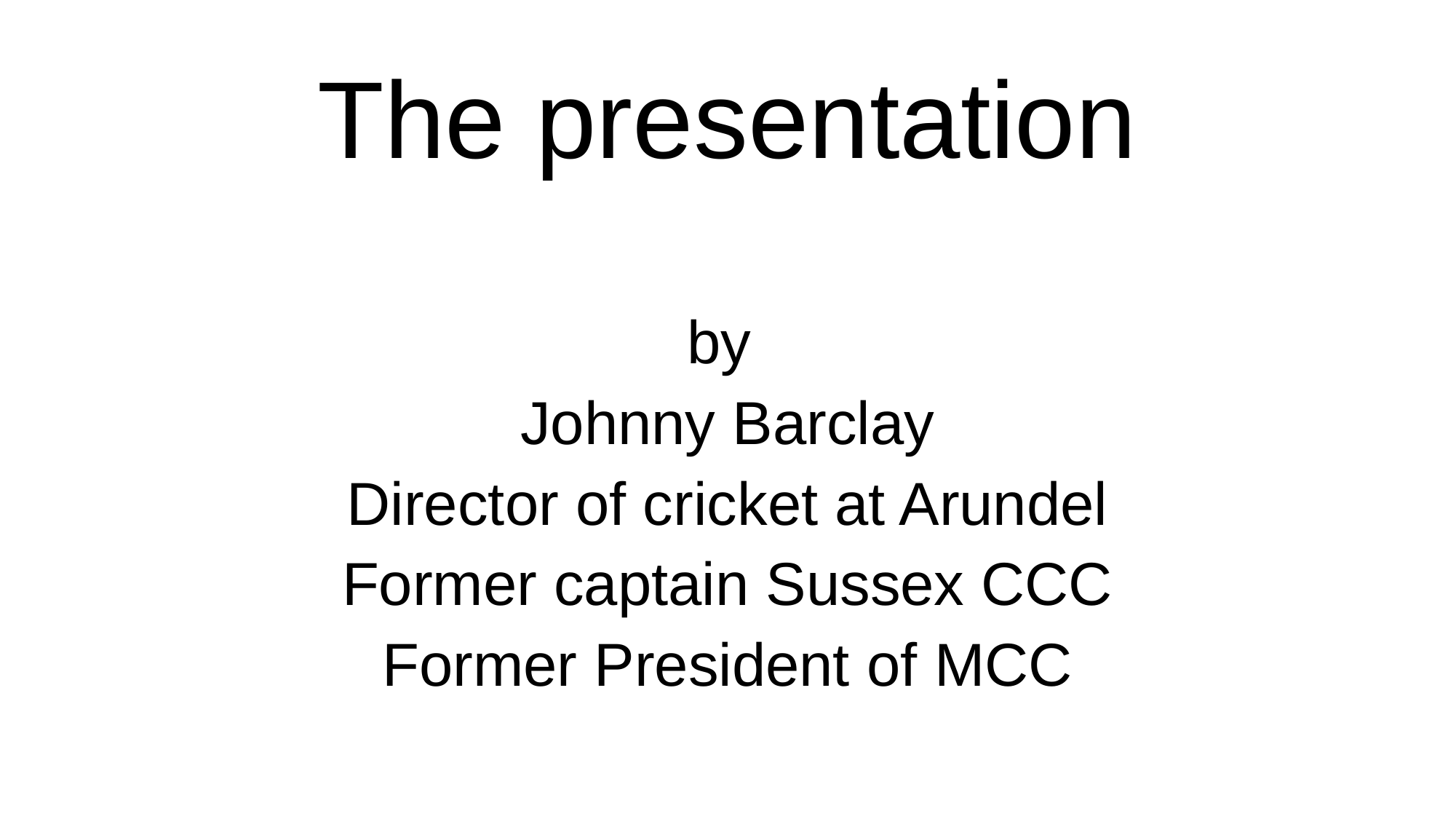

# The presentation

by
Johnny Barclay
Director of cricket at Arundel
Former captain Sussex CCC
Former President of MCC